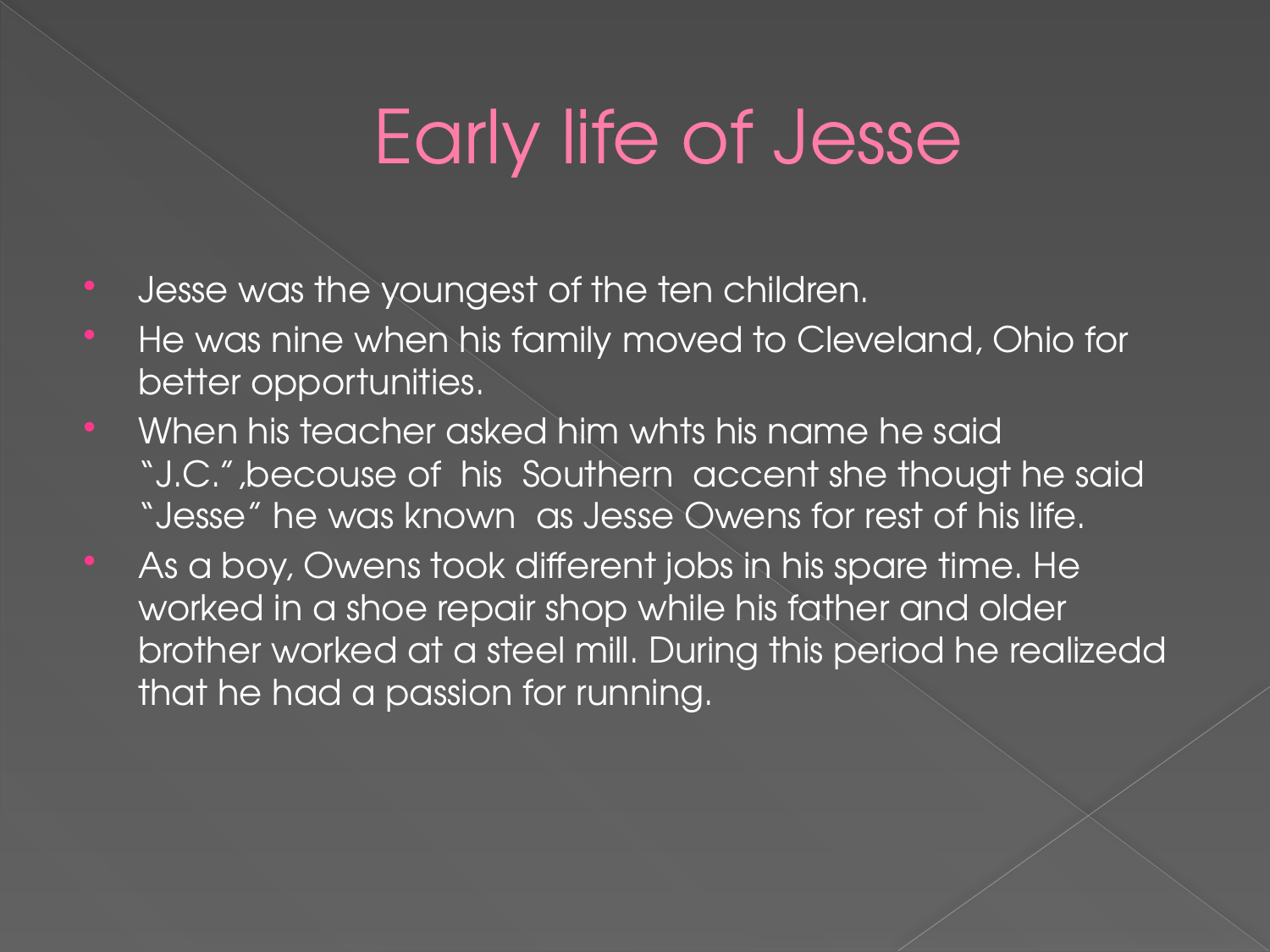

# Early life of Jesse
Jesse was the youngest of the ten children.
He was nine when his family moved to Cleveland, Ohio for better opportunities.
When his teacher asked him whts his name he said “J.C.”,becouse of  his  Southern  accent she thougt he said “Jesse” he was known  as Jesse Owens for rest of his life.
As a boy, Owens took different jobs in his spare time. He worked in a shoe repair shop while his father and older brother worked at a steel mill. During this period he realizedd that he had a passion for running.